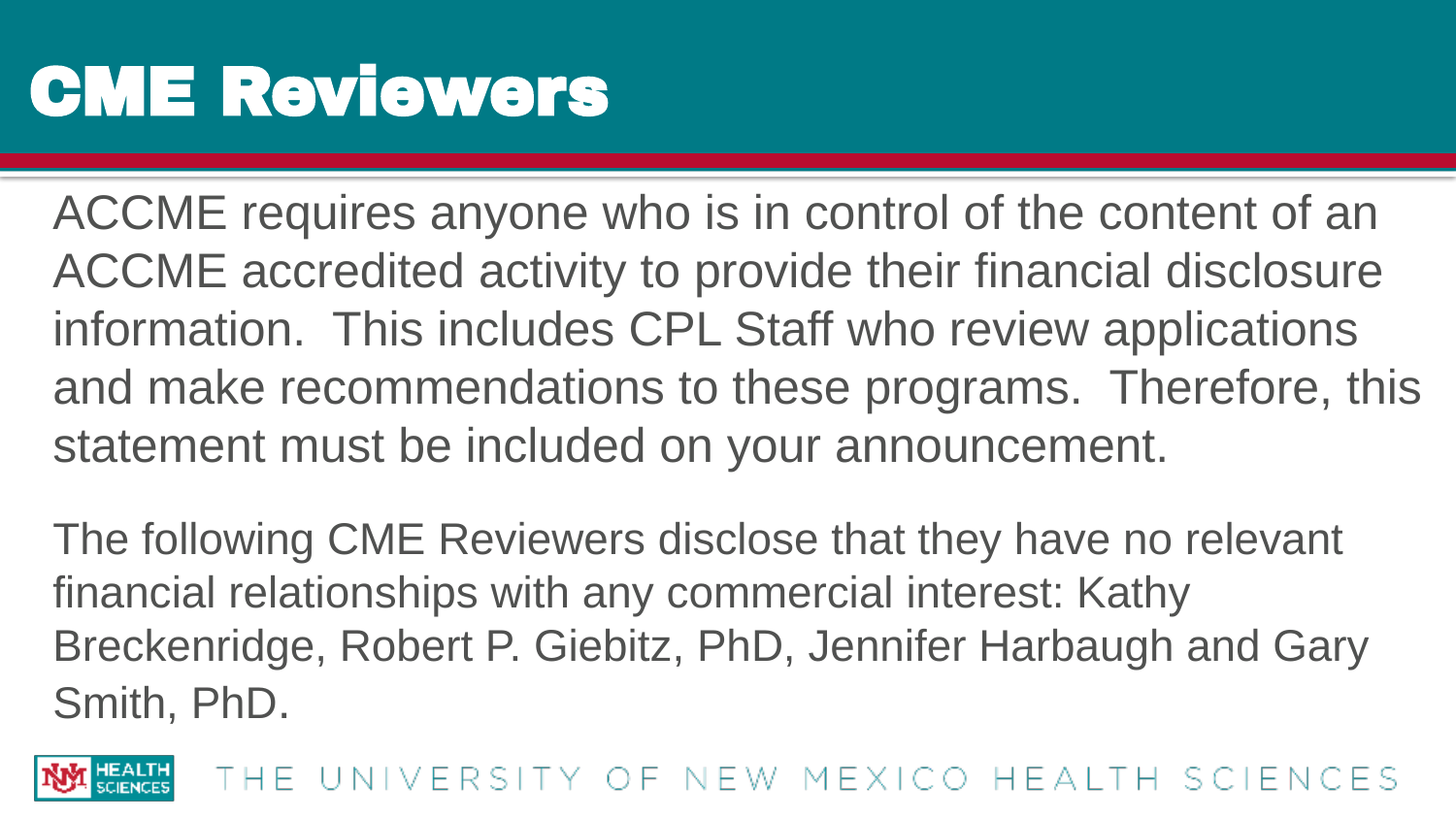

# CME Reviewers
ACCME requires anyone who is in control of the content of an ACCME accredited activity to provide their financial disclosure information.  This includes CPL Staff who review applications and make recommendations to these programs.  Therefore, this statement must be included on your announcement.

The following CME Reviewers disclose that they have no relevant financial relationships with any commercial interest: Kathy Breckenridge, Robert P. Giebitz, PhD, Jennifer Harbaugh and Gary Smith, PhD.